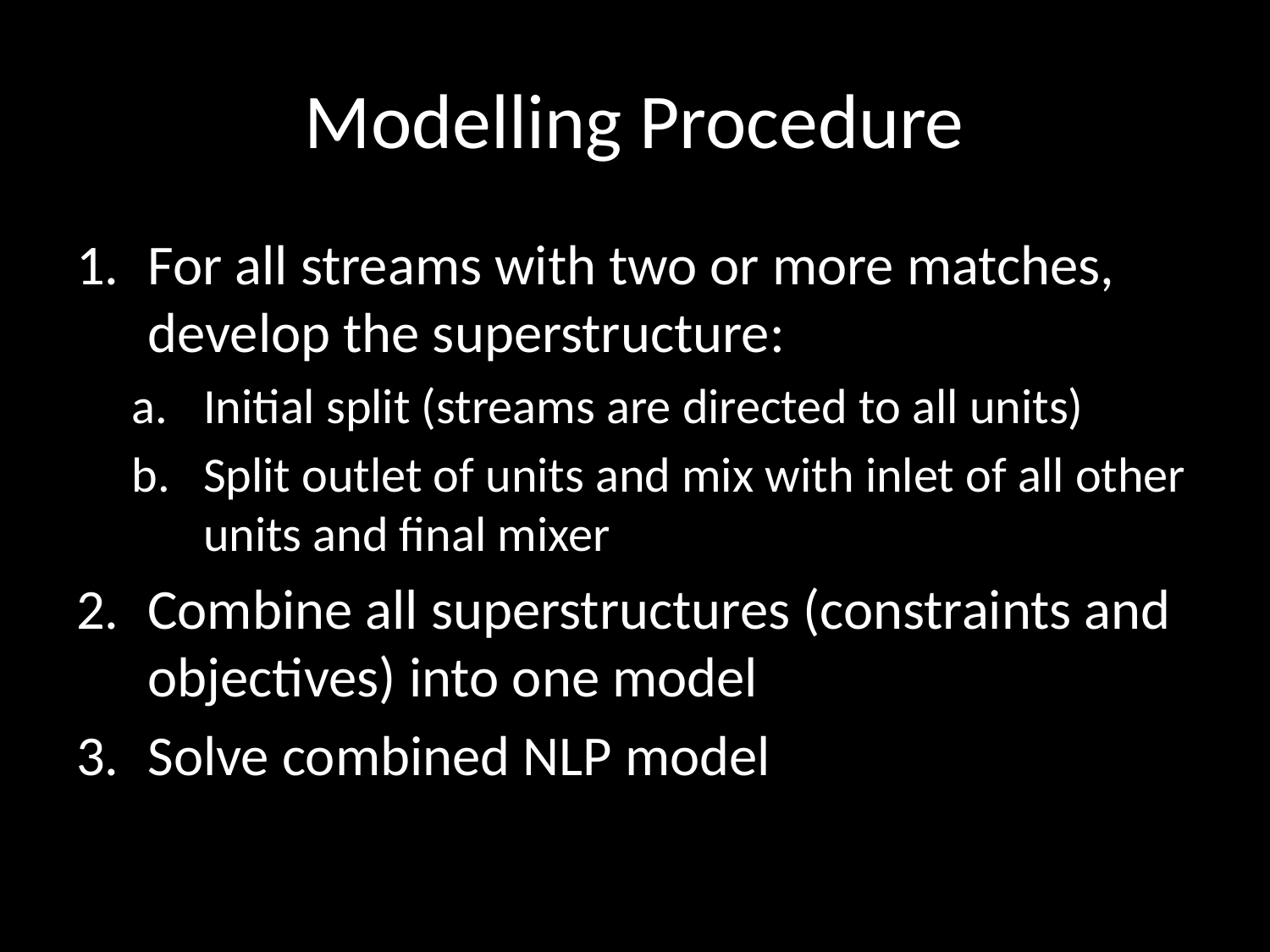

# Modelling Procedure
For all streams with two or more matches, develop the superstructure:
Initial split (streams are directed to all units)
Split outlet of units and mix with inlet of all other units and final mixer
Combine all superstructures (constraints and objectives) into one model
Solve combined NLP model